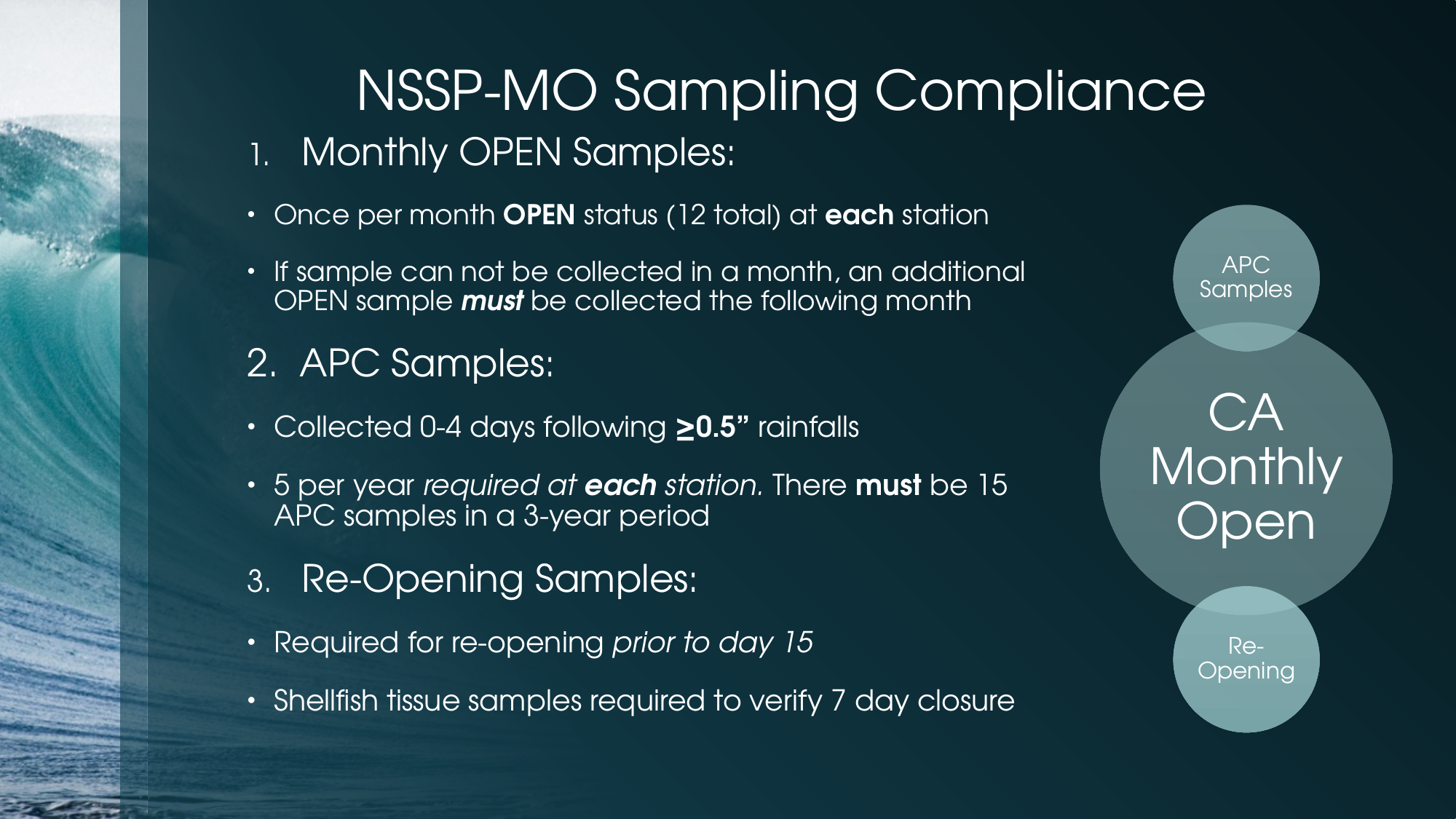

# NSSP-MO Sampling Compliance
Monthly OPEN Samples:
Once per month OPEN status (12 total) at each station
If sample can not be collected in a month, an additional OPEN sample must be collected the following month
2.  APC Samples:
Collected 0-4 days following ≥0.5” rainfalls
5 per year required at each station. There must be 15 APC samples in a 3-year period
Re-Opening Samples:
Required for re-opening prior to day 15
Shellfish tissue samples required to verify 7 day closure

CA Monthly Open
APC Samples
Re-Opening